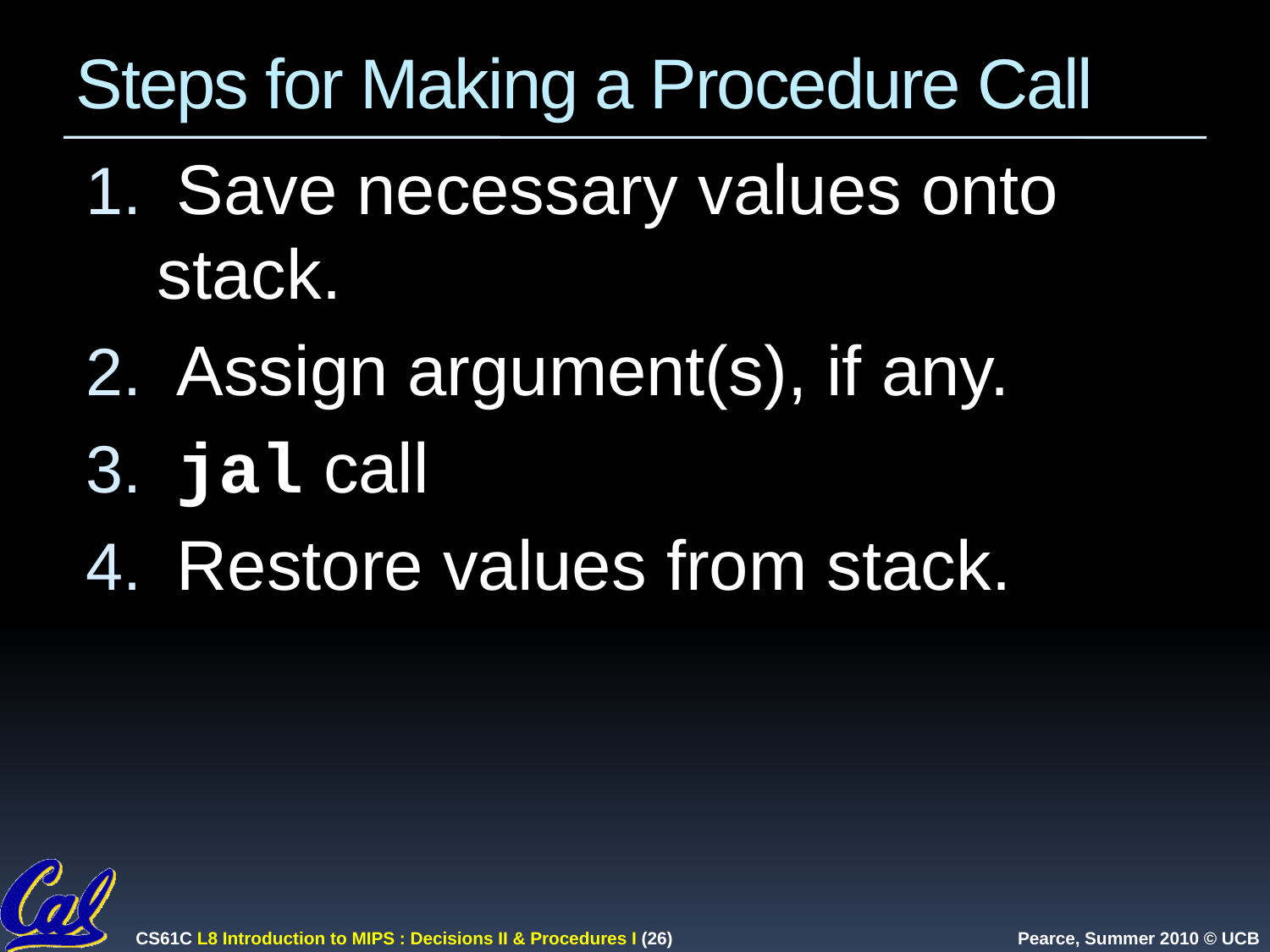

# Steps for Making a Procedure Call
 Save necessary values onto stack.
 Assign argument(s), if any.
 jal call
 Restore values from stack.